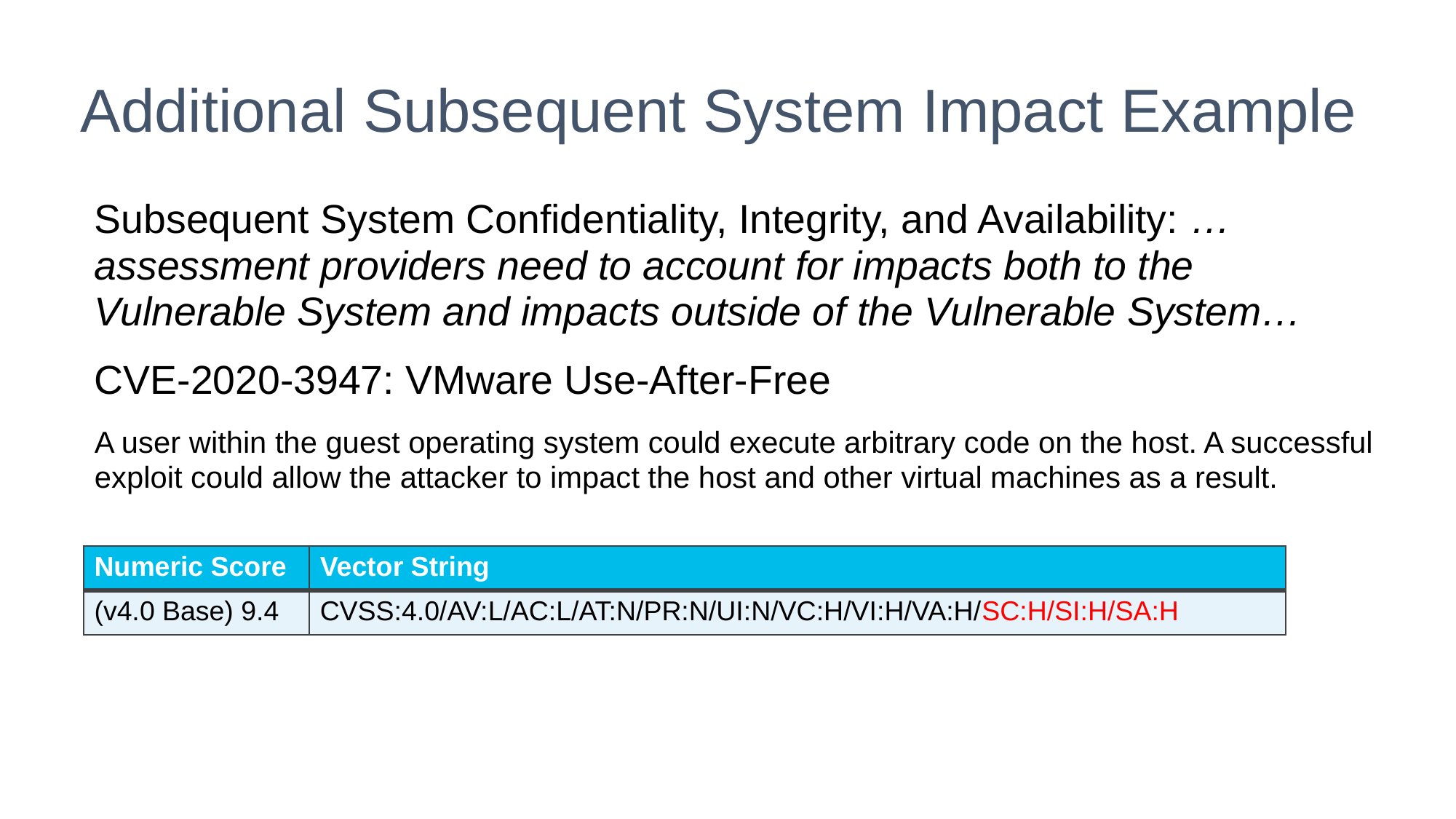

# Additional Subsequent System Impact Example
Subsequent System Confidentiality, Integrity, and Availability: …assessment providers need to account for impacts both to the Vulnerable System and impacts outside of the Vulnerable System…
CVE-2020-3947: VMware Use-After-Free
A user within the guest operating system could execute arbitrary code on the host. A successful exploit could allow the attacker to impact the host and other virtual machines as a result.
| Numeric Score | Vector String |
| --- | --- |
| (v4.0 Base) 9.4 | CVSS:4.0/AV:L/AC:L/AT:N/PR:N/UI:N/VC:H/VI:H/VA:H/SC:H/SI:H/SA:H |